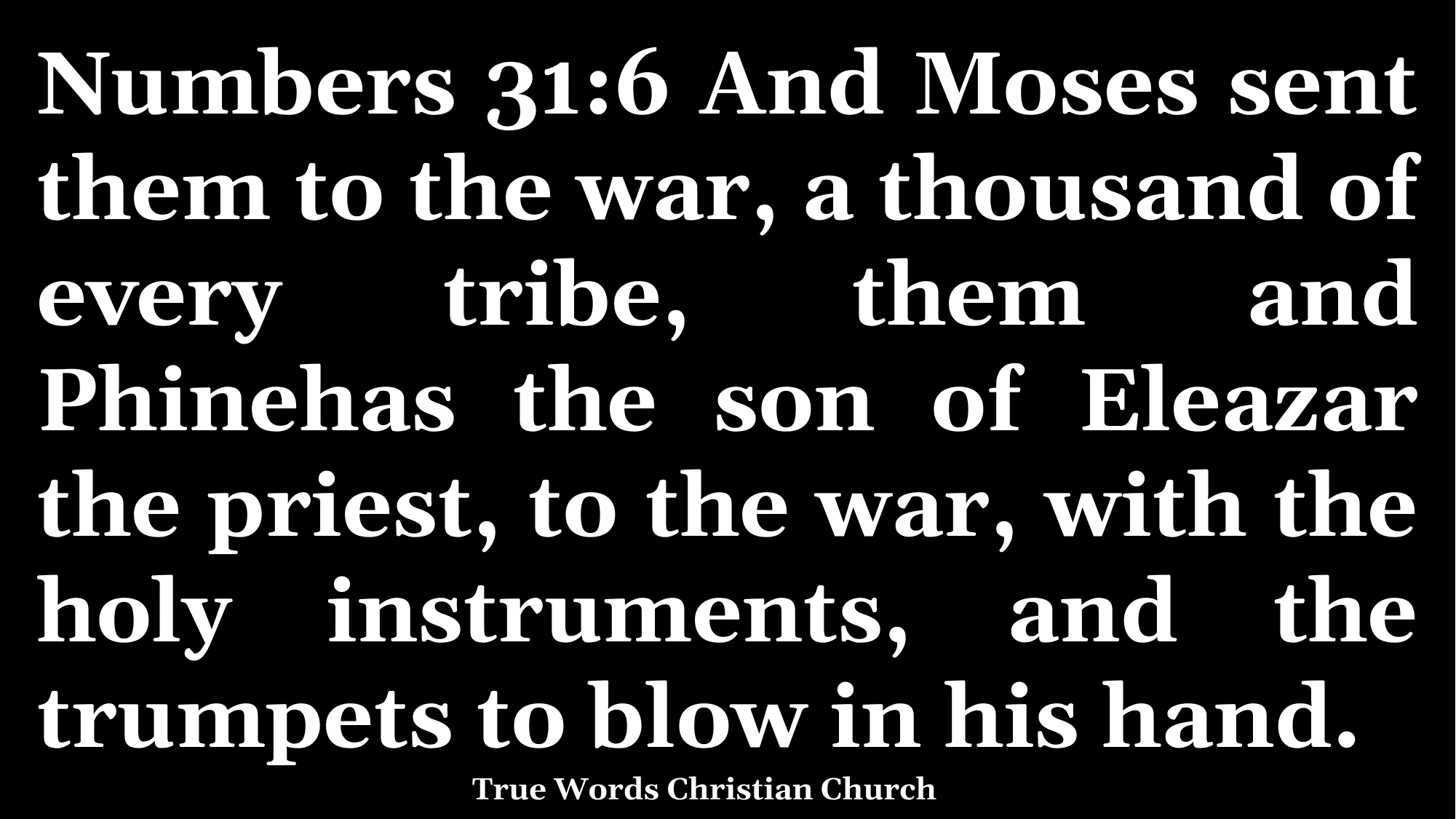

Numbers 31:6 And Moses sent them to the war, a thousand of every tribe, them and Phinehas the son of Eleazar the priest, to the war, with the holy instruments, and the trumpets to blow in his hand.
True Words Christian Church